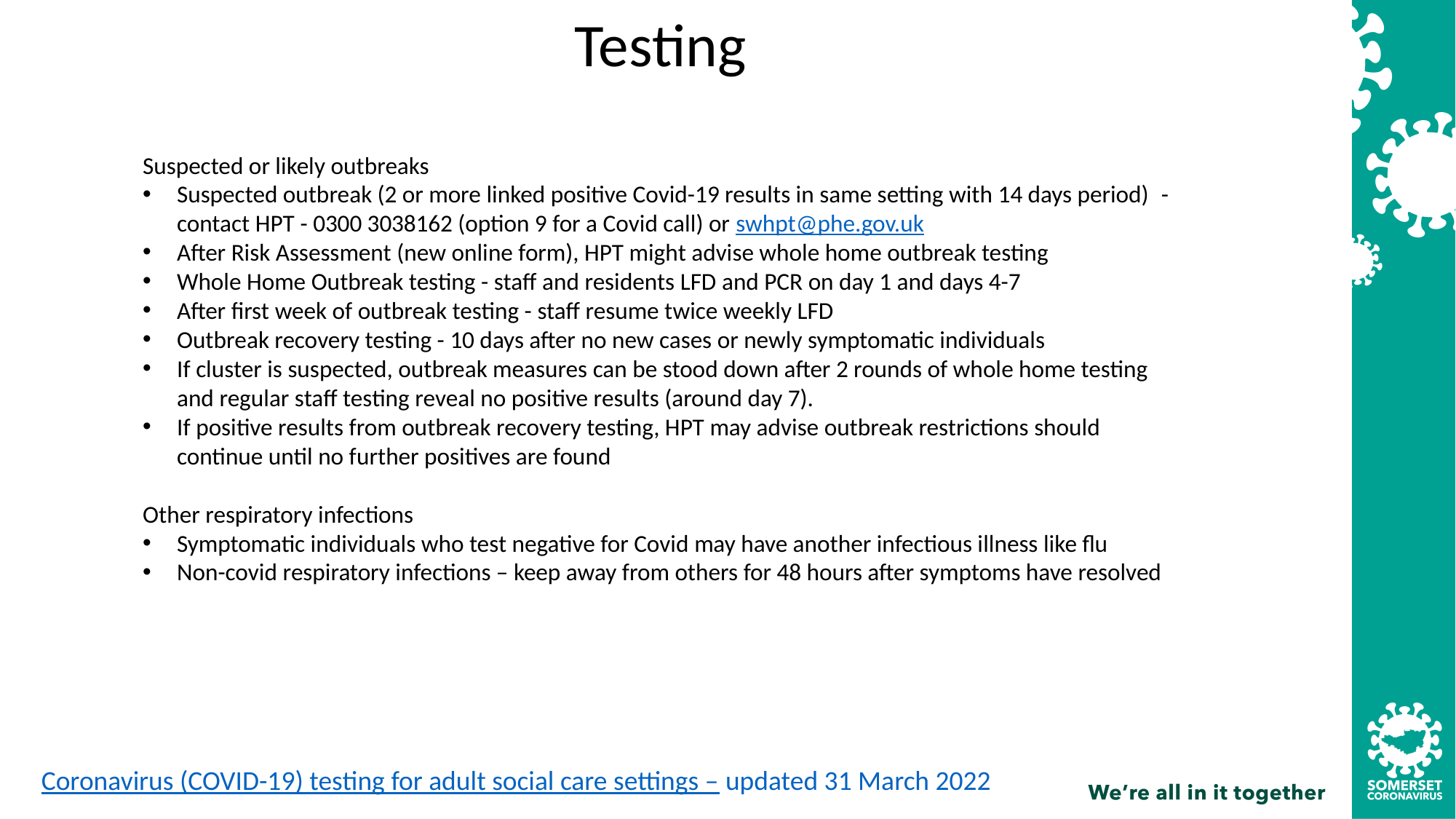

Testing

Suspected or likely outbreaks
Suspected outbreak (2 or more linked positive Covid-19 results in same setting with 14 days period)  - contact HPT - 0300 3038162 (option 9 for a Covid call) or swhpt@phe.gov.uk
After Risk Assessment (new online form), HPT might advise whole home outbreak testing
Whole Home Outbreak testing - staff and residents LFD and PCR on day 1 and days 4-7
After first week of outbreak testing - staff resume twice weekly LFD
Outbreak recovery testing - 10 days after no new cases or newly symptomatic individuals
If cluster is suspected, outbreak measures can be stood down after 2 rounds of whole home testing and regular staff testing reveal no positive results (around day 7).
If positive results from outbreak recovery testing, HPT may advise outbreak restrictions should continue until no further positives are found

Other respiratory infections
Symptomatic individuals who test negative for Covid may have another infectious illness like flu
Non-covid respiratory infections – keep away from others for 48 hours after symptoms have resolved

Coronavirus (COVID-19) testing for adult social care settings – updated 31 March 2022